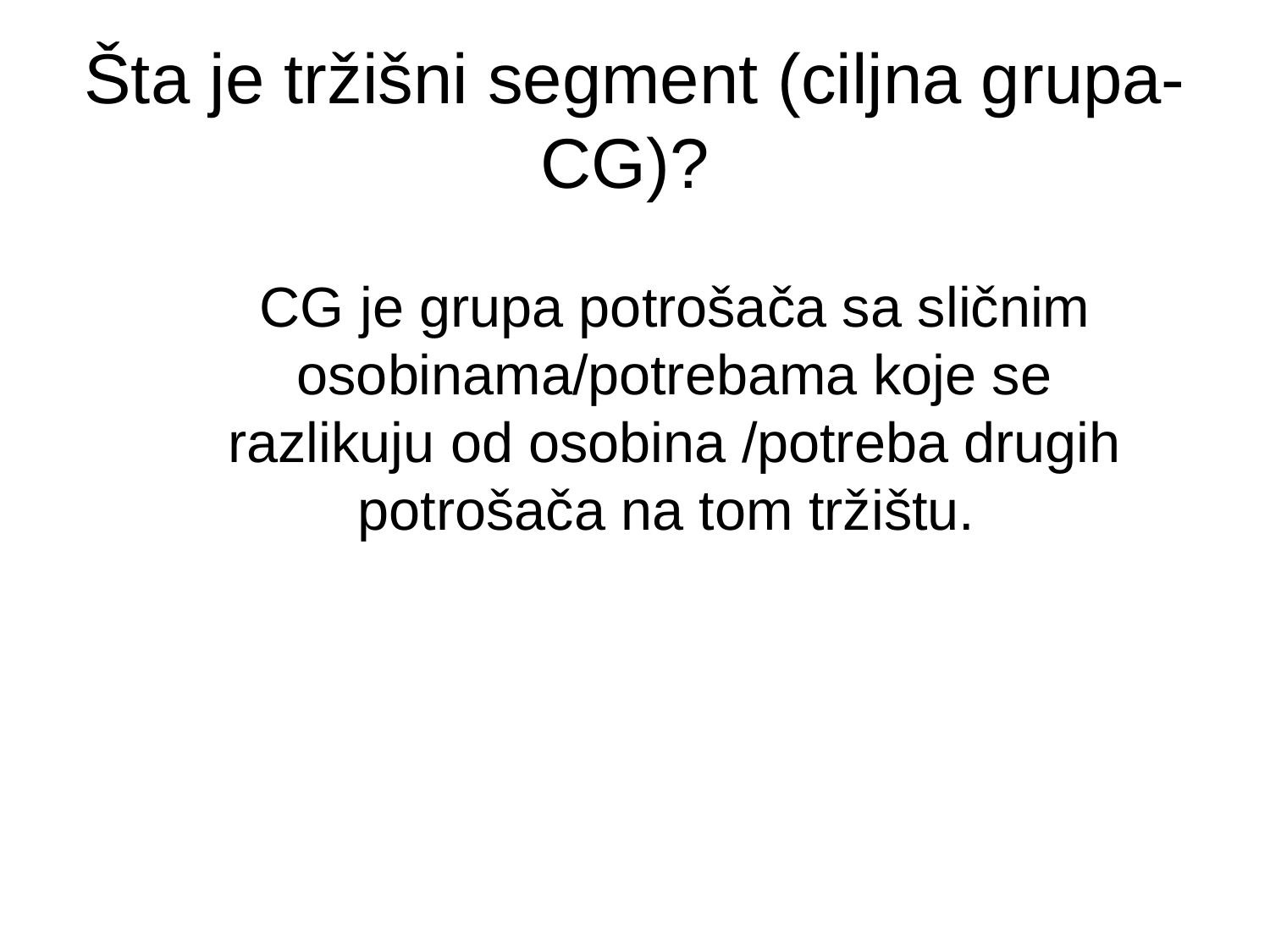

# Šta je tržišni segment (ciljna grupa-CG)?
CG je grupa potrošača sa sličnim osobinama/potrebama koje se razlikuju od osobina /potreba drugih potrošača na tom tržištu.